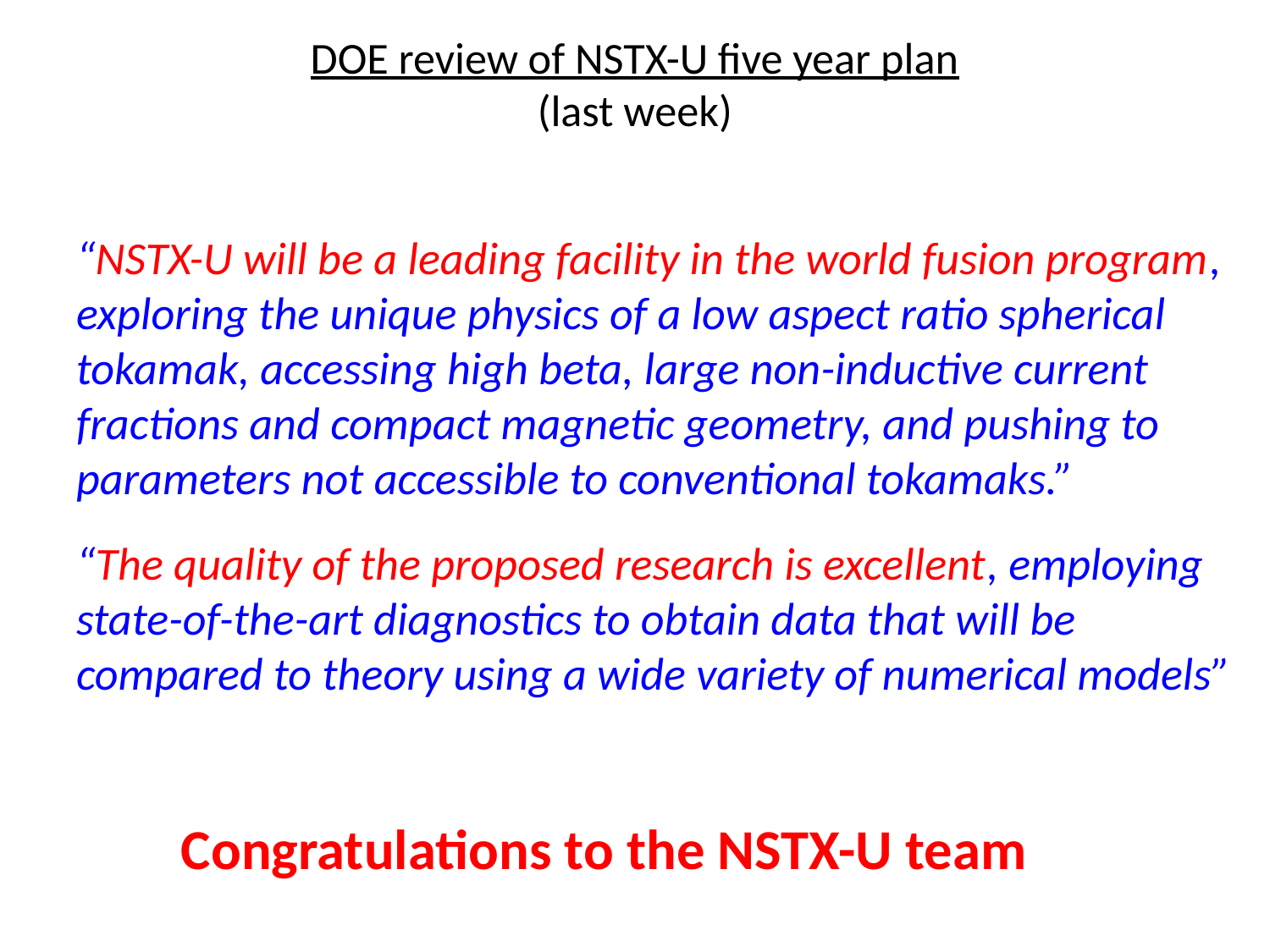

# DOE review of NSTX-U five year plan (last week)
“NSTX-U will be a leading facility in the world fusion program, exploring the unique physics of a low aspect ratio spherical tokamak, accessing high beta, large non-inductive current fractions and compact magnetic geometry, and pushing to parameters not accessible to conventional tokamaks.”
“The quality of the proposed research is excellent, employing state-of-the-art diagnostics to obtain data that will be compared to theory using a wide variety of numerical models”

Congratulations to the NSTX-U team